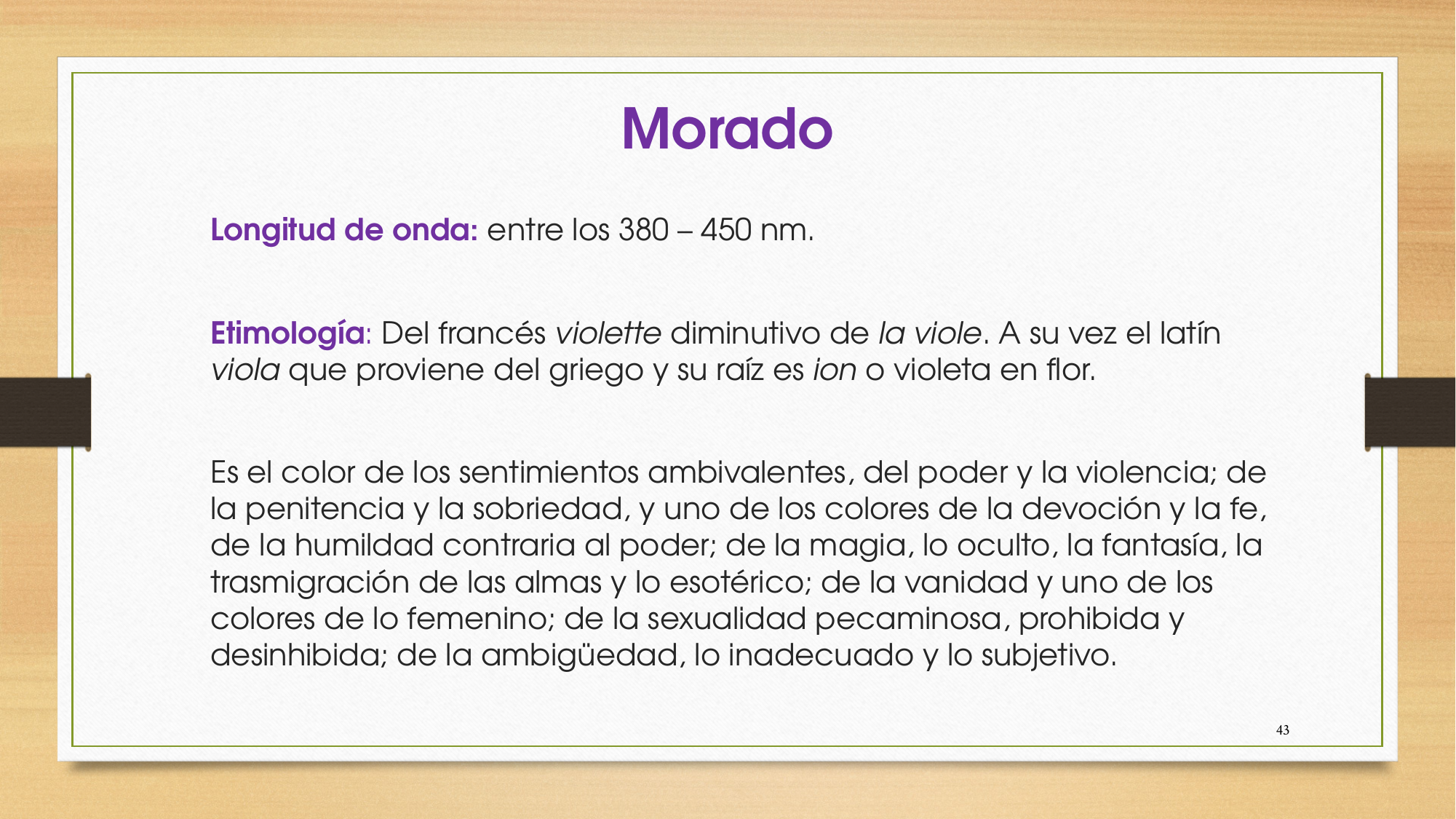

Morado
Longitud de onda: entre los 380 – 450 nm.

Etimología: Del francés violette diminutivo de la viole. A su vez el latín viola que proviene del griego y su raíz es ion o violeta en flor.

Es el color de los sentimientos ambivalentes, del poder y la violencia; de la penitencia y la sobriedad, y uno de los colores de la devoción y la fe,  de la humildad contraria al poder; de la magia, lo oculto, la fantasía, la trasmigración de las almas y lo esotérico; de la vanidad y uno de los colores de lo femenino; de la sexualidad pecaminosa, prohibida y desinhibida; de la ambigüedad, lo inadecuado y lo subjetivo.
43